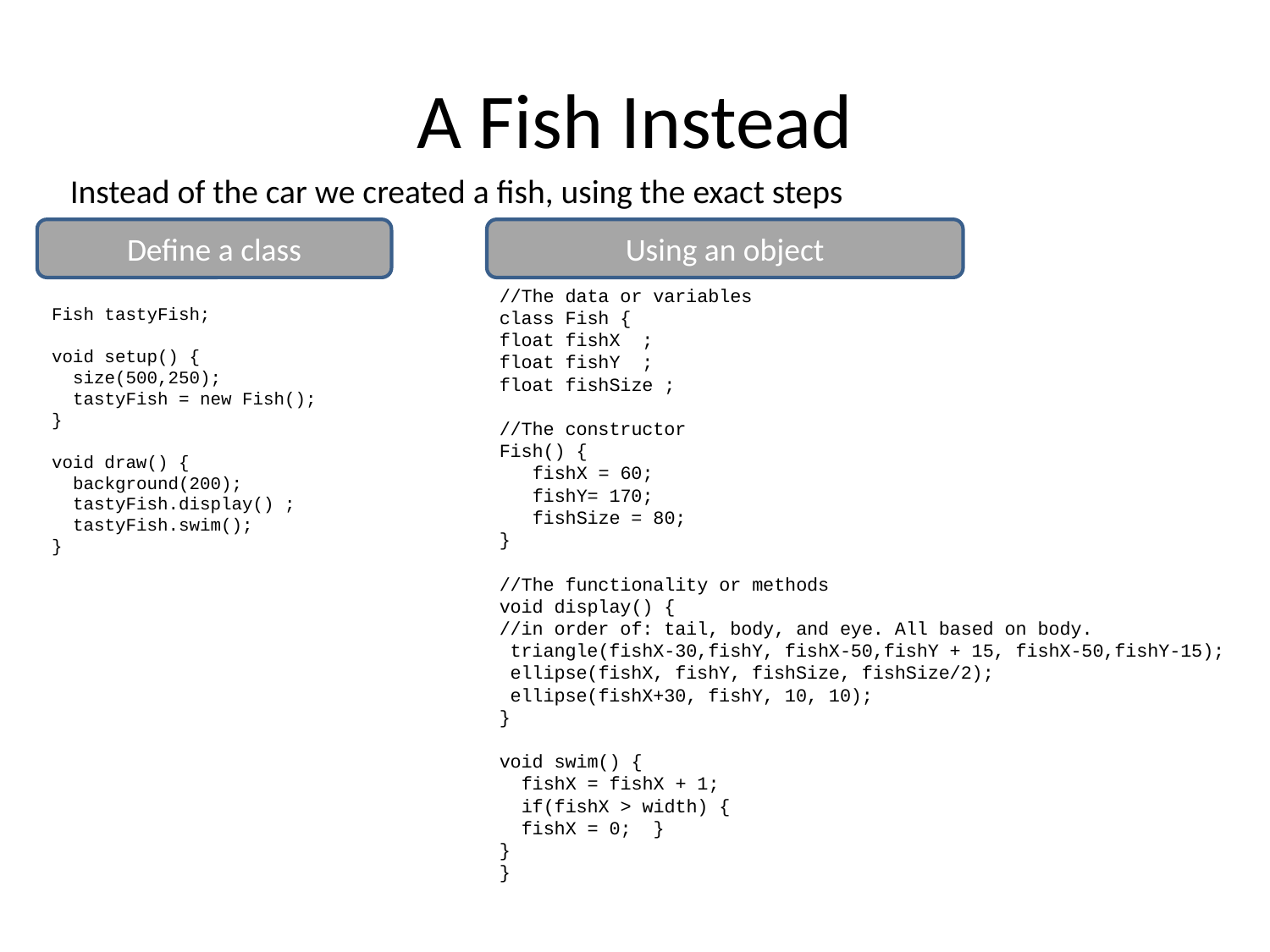

# A Fish Instead
Instead of the car we created a fish, using the exact steps
Define a class
Using an object
//The data or variables
class Fish {
float fishX  ;
float fishY  ;
float fishSize ;

//The constructor
Fish() {
   fishX = 60;
   fishY= 170;
   fishSize = 80;
}

//The functionality or methods
void display() {
//in order of: tail, body, and eye. All based on body.
 triangle(fishX-30,fishY, fishX-50,fishY + 15, fishX-50,fishY-15);
 ellipse(fishX, fishY, fishSize, fishSize/2);
 ellipse(fishX+30, fishY, 10, 10);
}

void swim() {
  fishX = fishX + 1;
  if(fishX > width) {
  fishX = 0;  }
}
}
Fish tastyFish;

void setup() {
  size(500,250);
  tastyFish = new Fish();
}

void draw() {
  background(200);
  tastyFish.display() ;
  tastyFish.swim();
}